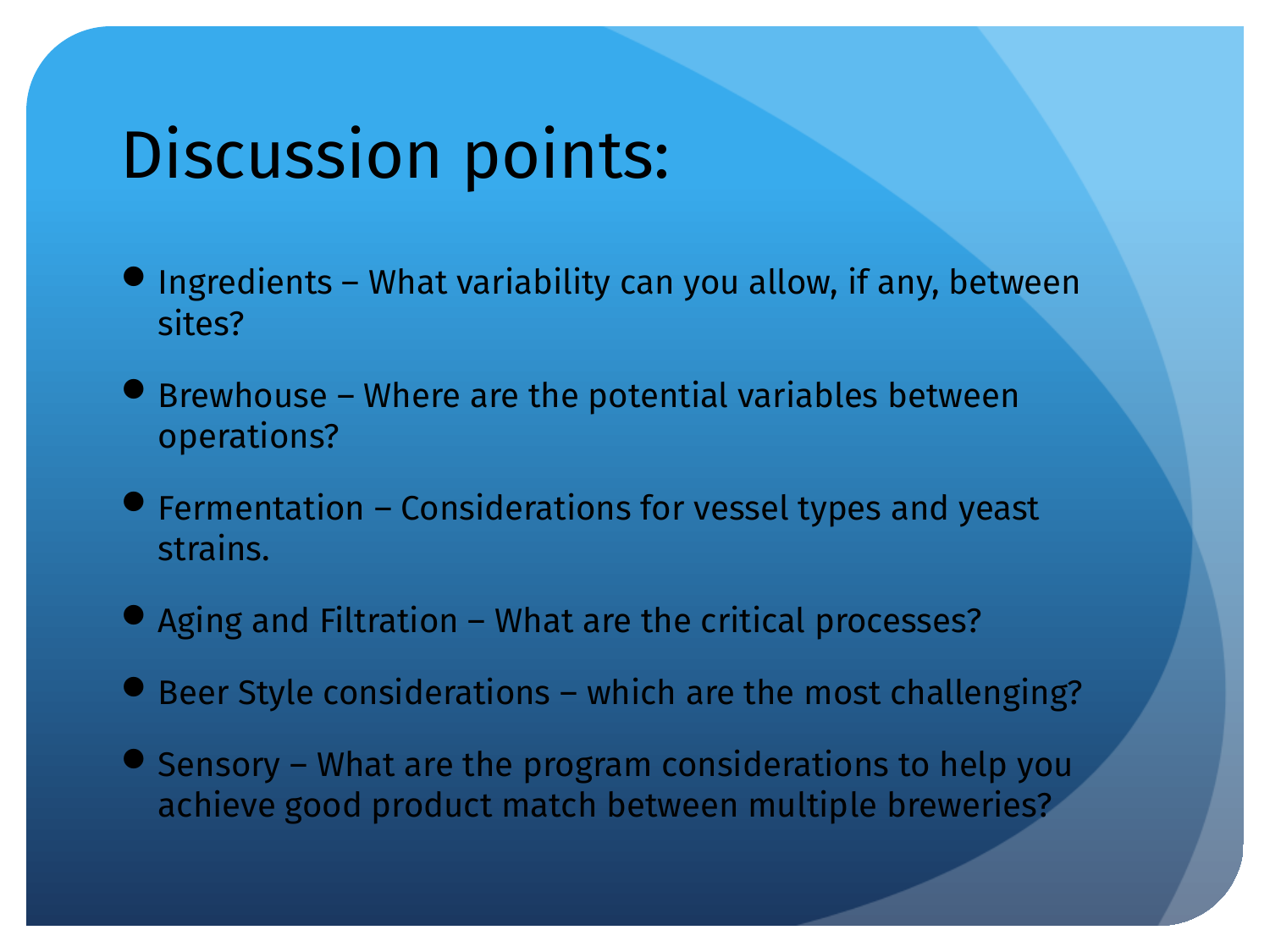

# Discussion points:
Ingredients – What variability can you allow, if any, between sites?
Brewhouse – Where are the potential variables between operations?
Fermentation – Considerations for vessel types and yeast strains.
Aging and Filtration – What are the critical processes?
Beer Style considerations – which are the most challenging?
Sensory – What are the program considerations to help you achieve good product match between multiple breweries?